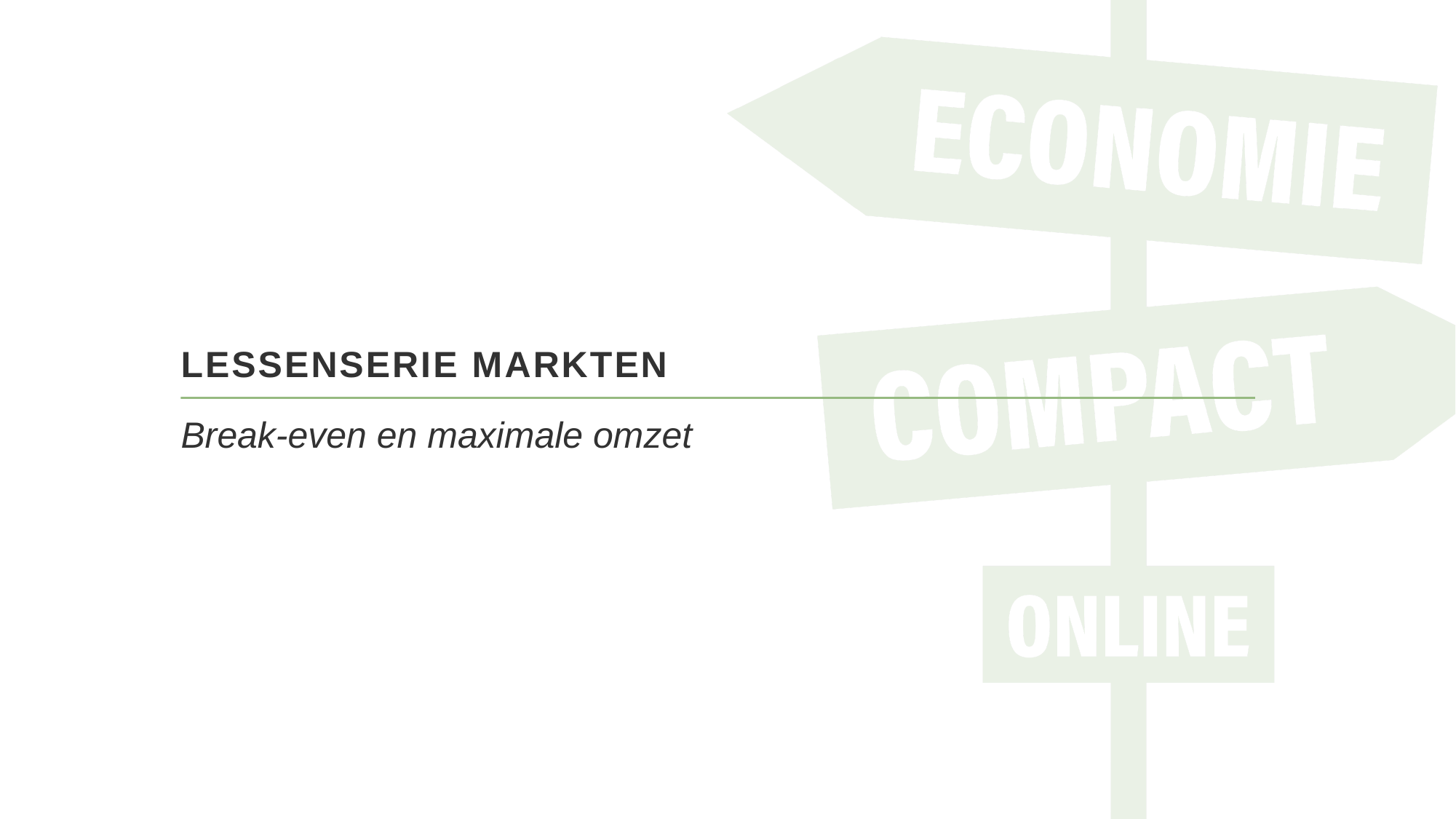

# Lessenserie markten
Break-even en maximale omzet